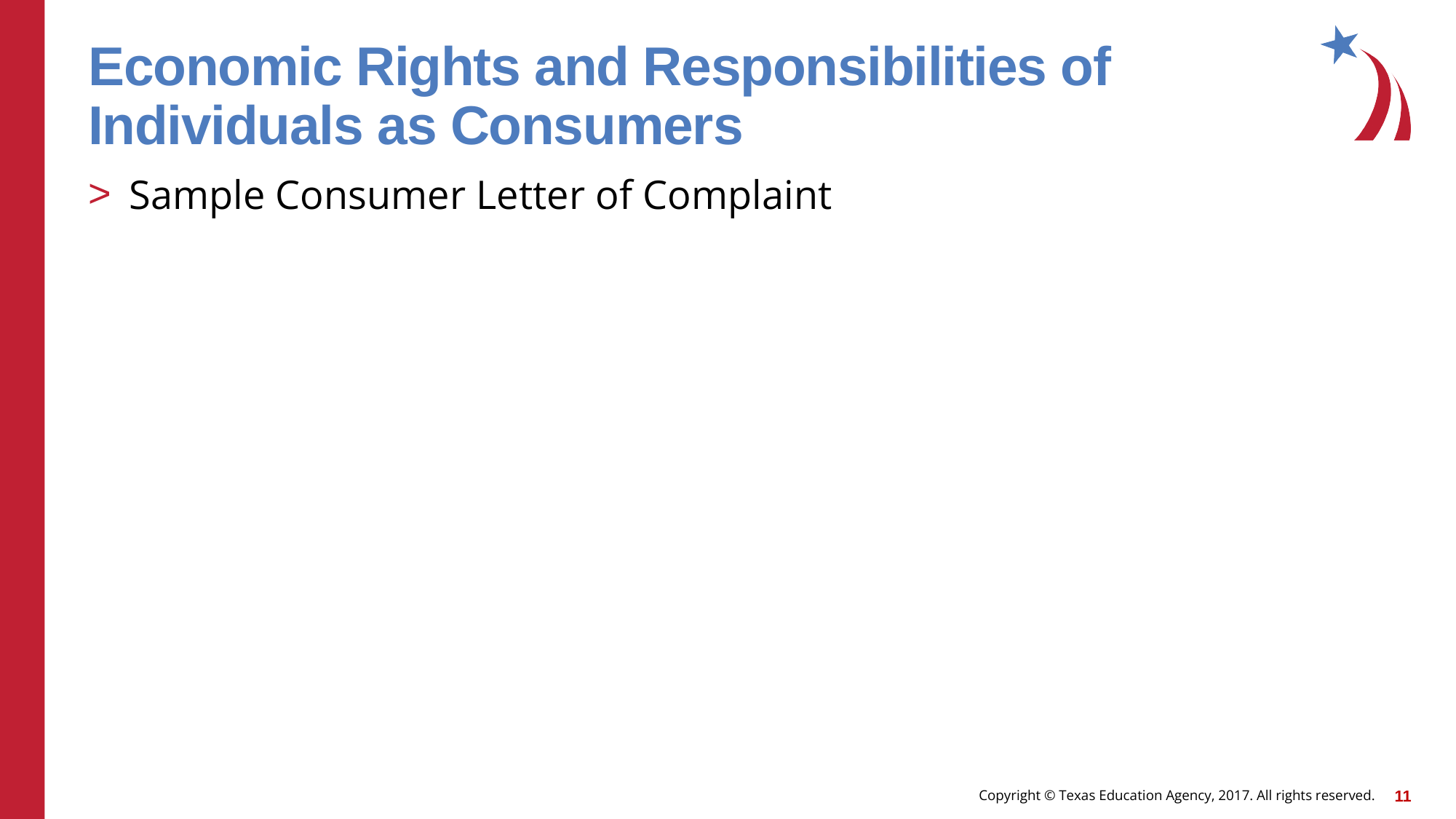

Economic Rights and Responsibilities of Individuals as Consumers
Sample Consumer Letter of Complaint